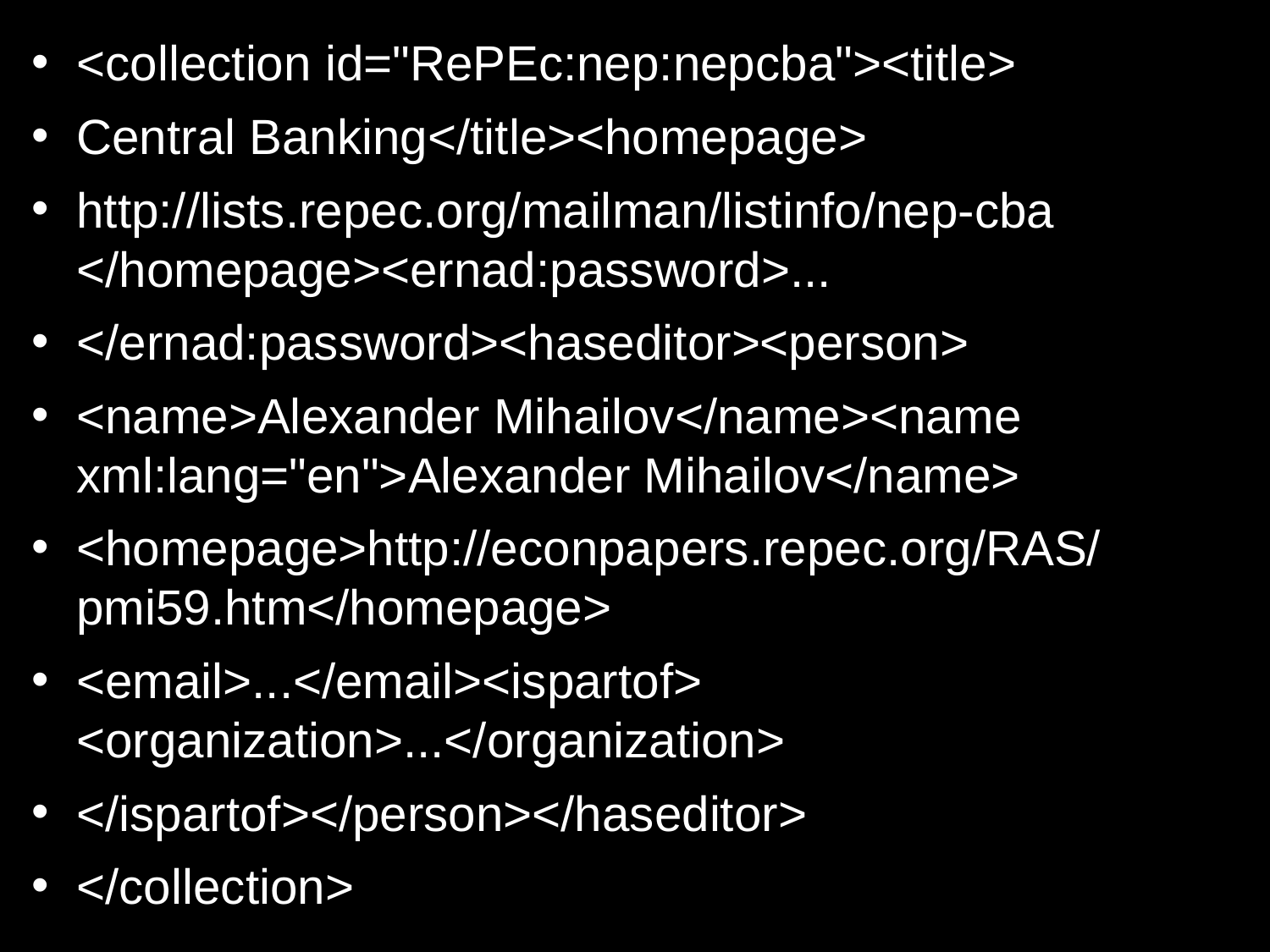

# <collection id="RePEc:nep:nepcba"><title>
Central Banking</title><homepage>
http://lists.repec.org/mailman/listinfo/nep-cba </homepage><ernad:password>...
</ernad:password><haseditor><person>
<name>Alexander Mihailov</name><name xml:lang="en">Alexander Mihailov</name>
<homepage>http://econpapers.repec.org/RAS/pmi59.htm</homepage>
<email>...</email><ispartof> <organization>...</organization>
</ispartof></person></haseditor>
</collection>